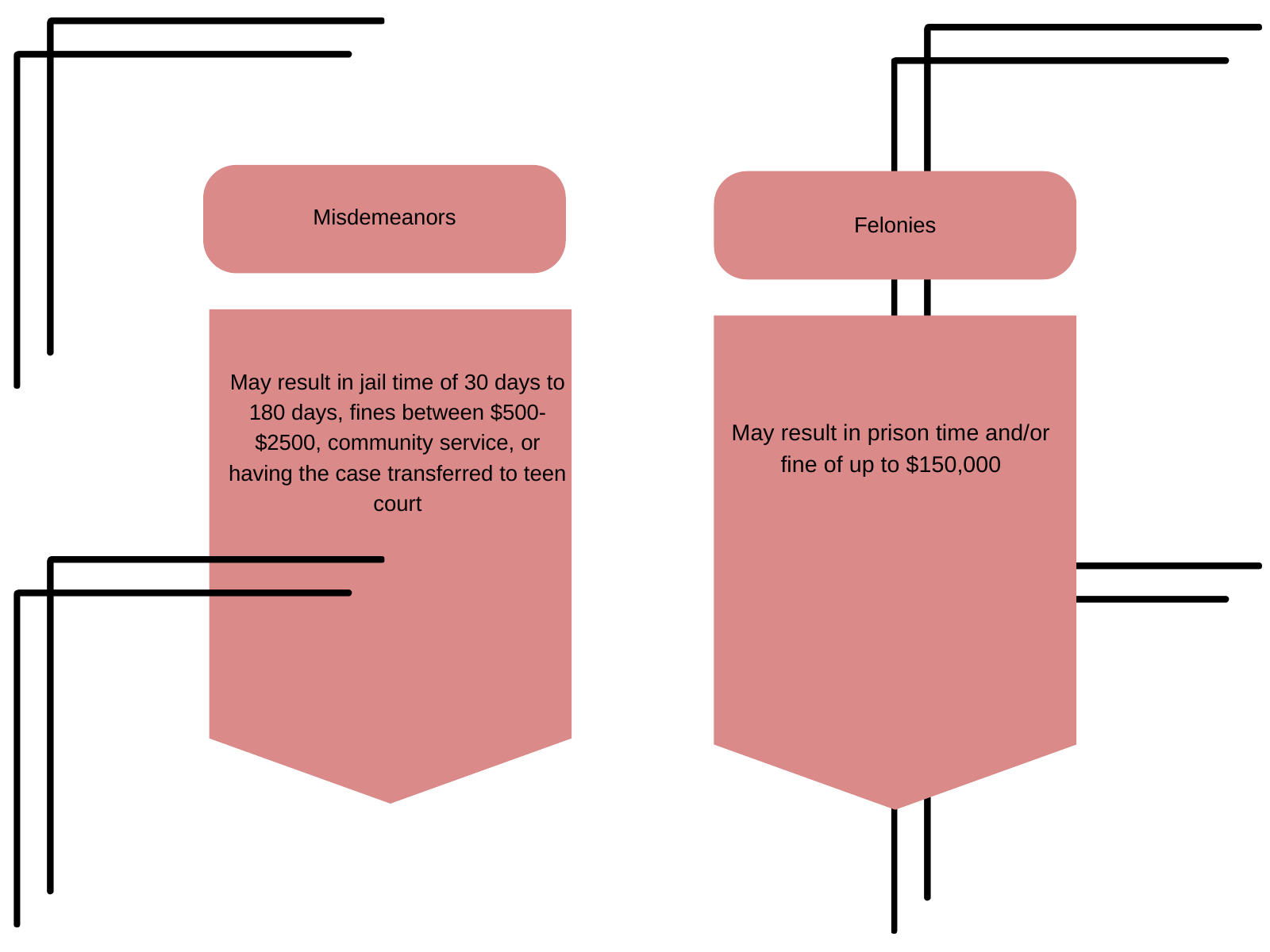

Misdemeanors

Felonies

May result in jail time of 30 days to 180 days, fines between $500-$2500, community service, or having the case transferred to teen court
May result in prison time and/or fine of up to $150,000